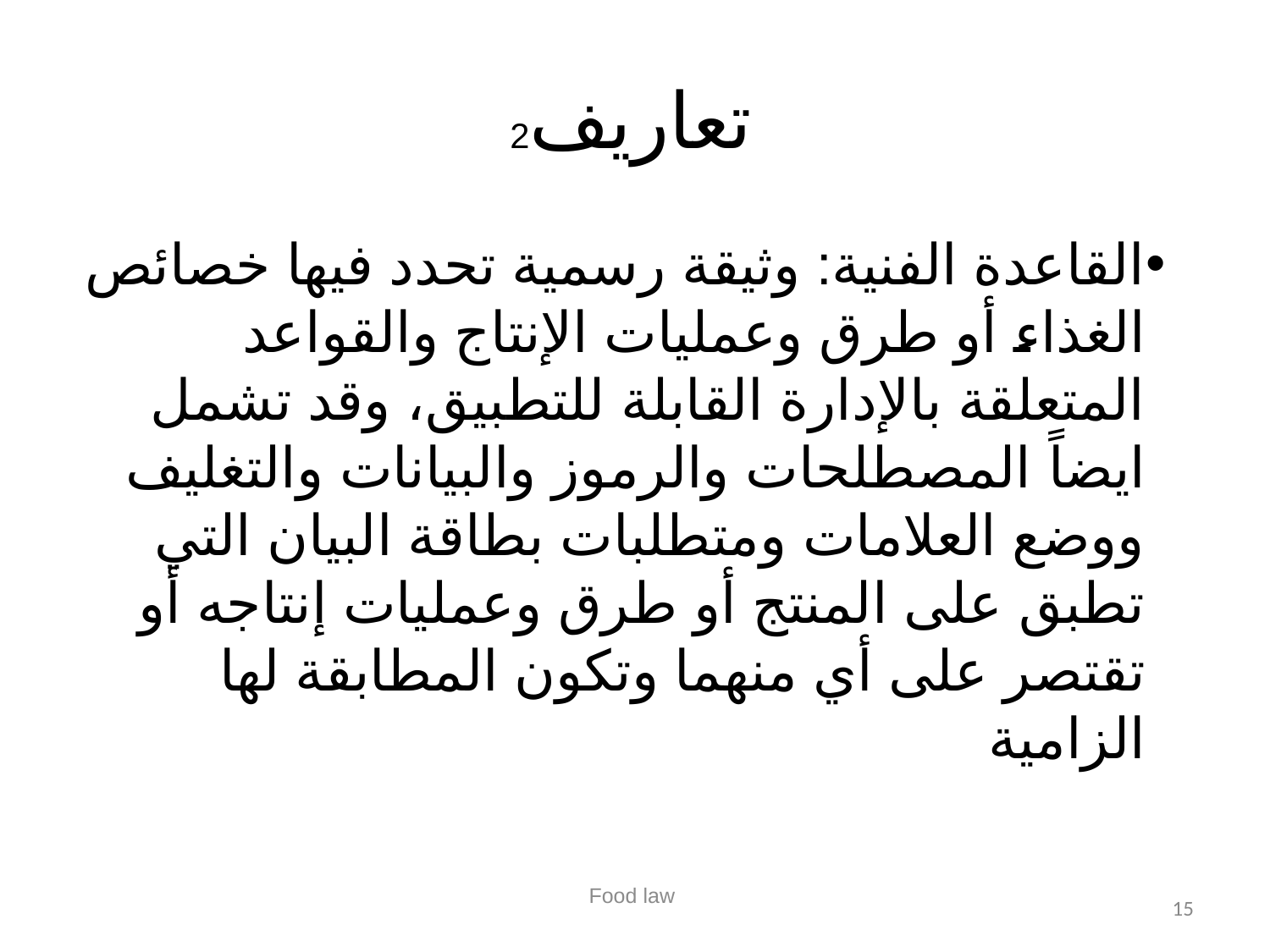

# تعاريف2
القاعدة الفنية: وثيقة رسمية تحدد فيها خصائص الغذاء أو طرق وعمليات الإنتاج والقواعد المتعلقة بالإدارة القابلة للتطبيق، وقد تشمل ايضاً المصطلحات والرموز والبيانات والتغليف ووضع العلامات ومتطلبات بطاقة البيان التي تطبق على المنتج أو طرق وعمليات إنتاجه أو تقتصر على أي منهما وتكون المطابقة لها الزامية

Food law

15